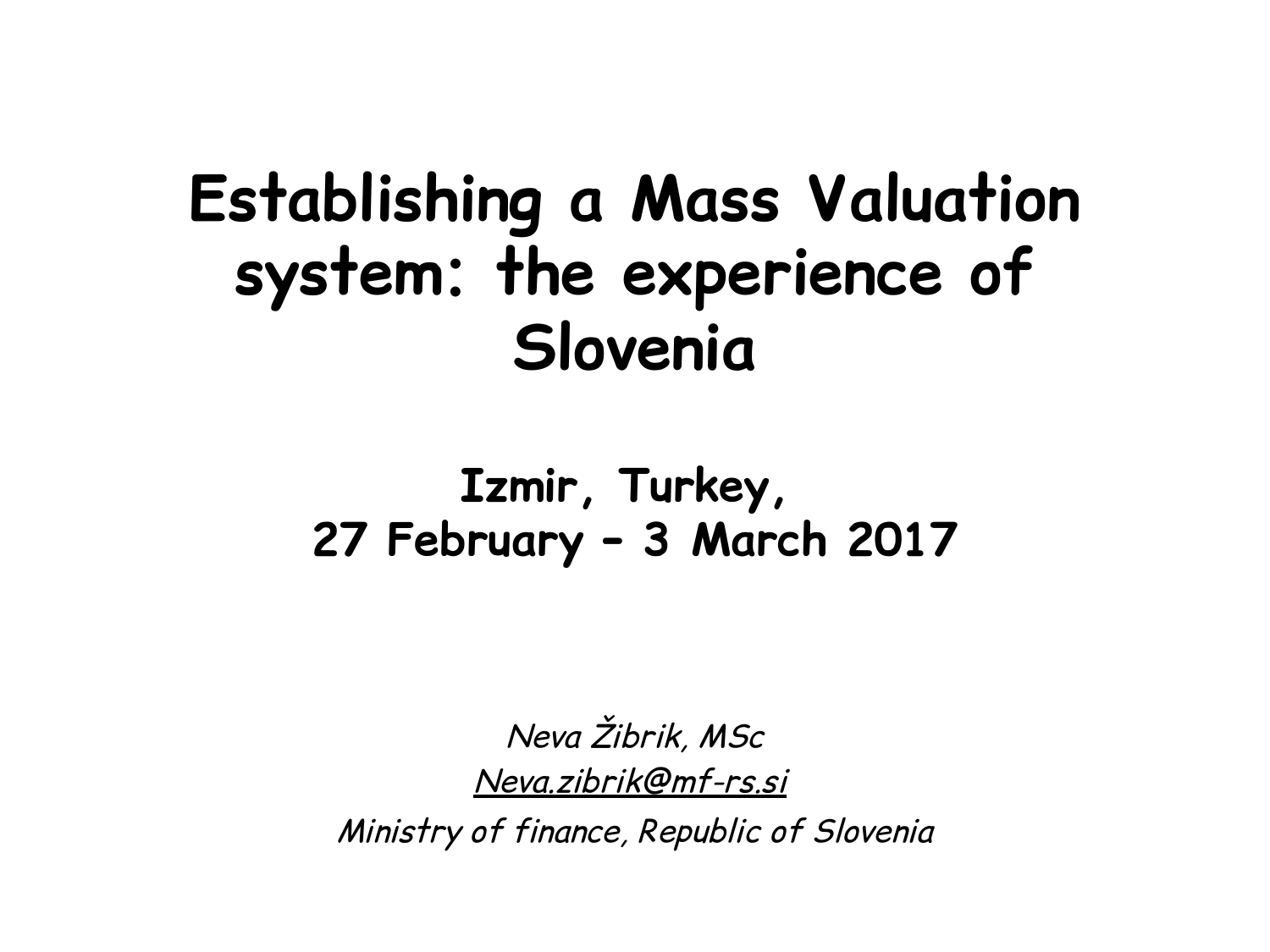

# Establishing a Mass Valuation system: the experience of Slovenia Izmir, Turkey, 27 February – 3 March 2017

Neva Žibrik, MSc
Neva.zibrik@mf-rs.si
Ministry of finance, Republic of Slovenia